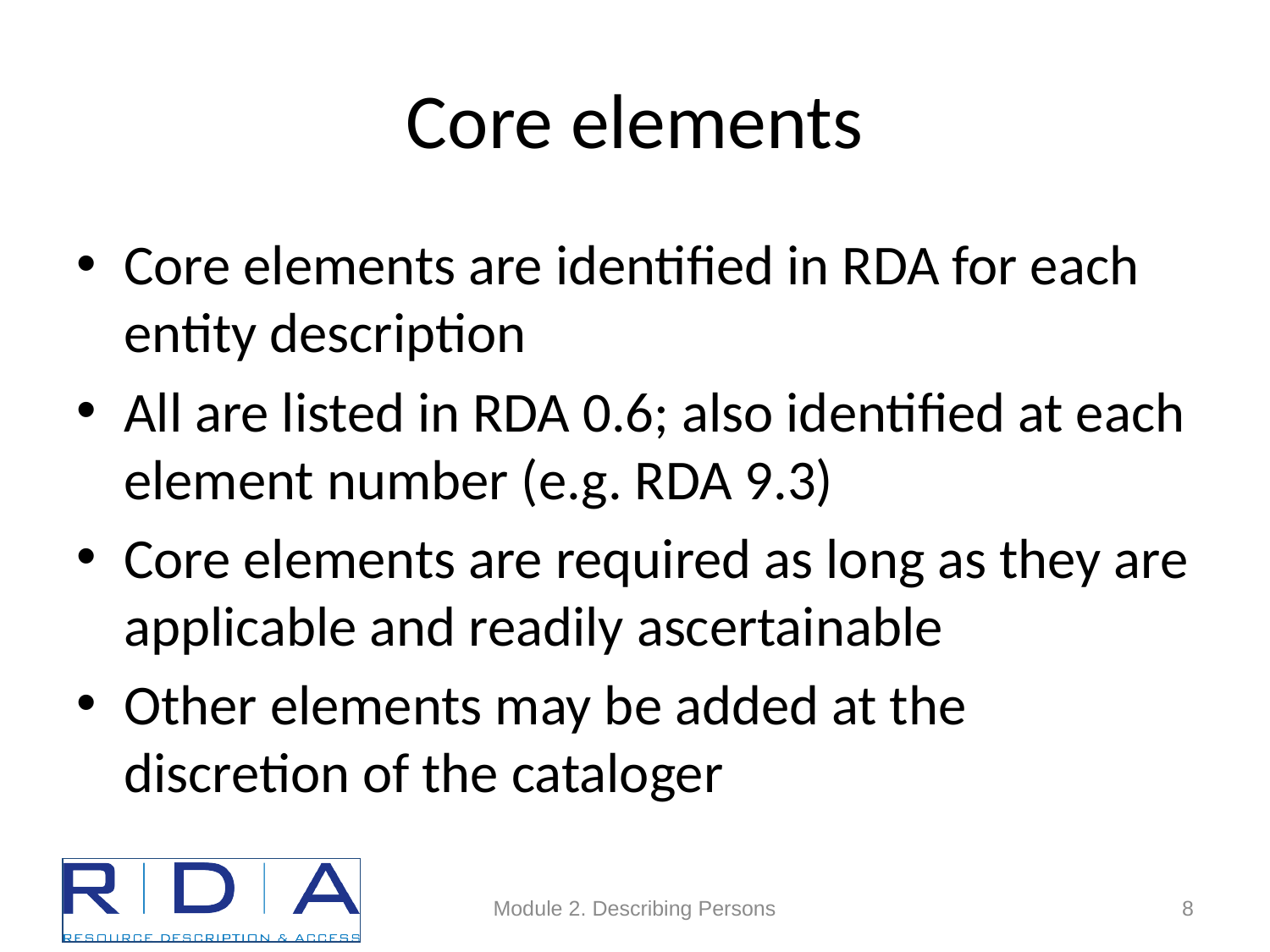

# Core elements
Core elements are identified in RDA for each entity description
All are listed in RDA 0.6; also identified at each element number (e.g. RDA 9.3)
Core elements are required as long as they are applicable and readily ascertainable
Other elements may be added at the discretion of the cataloger
Module 2. Describing Persons
8